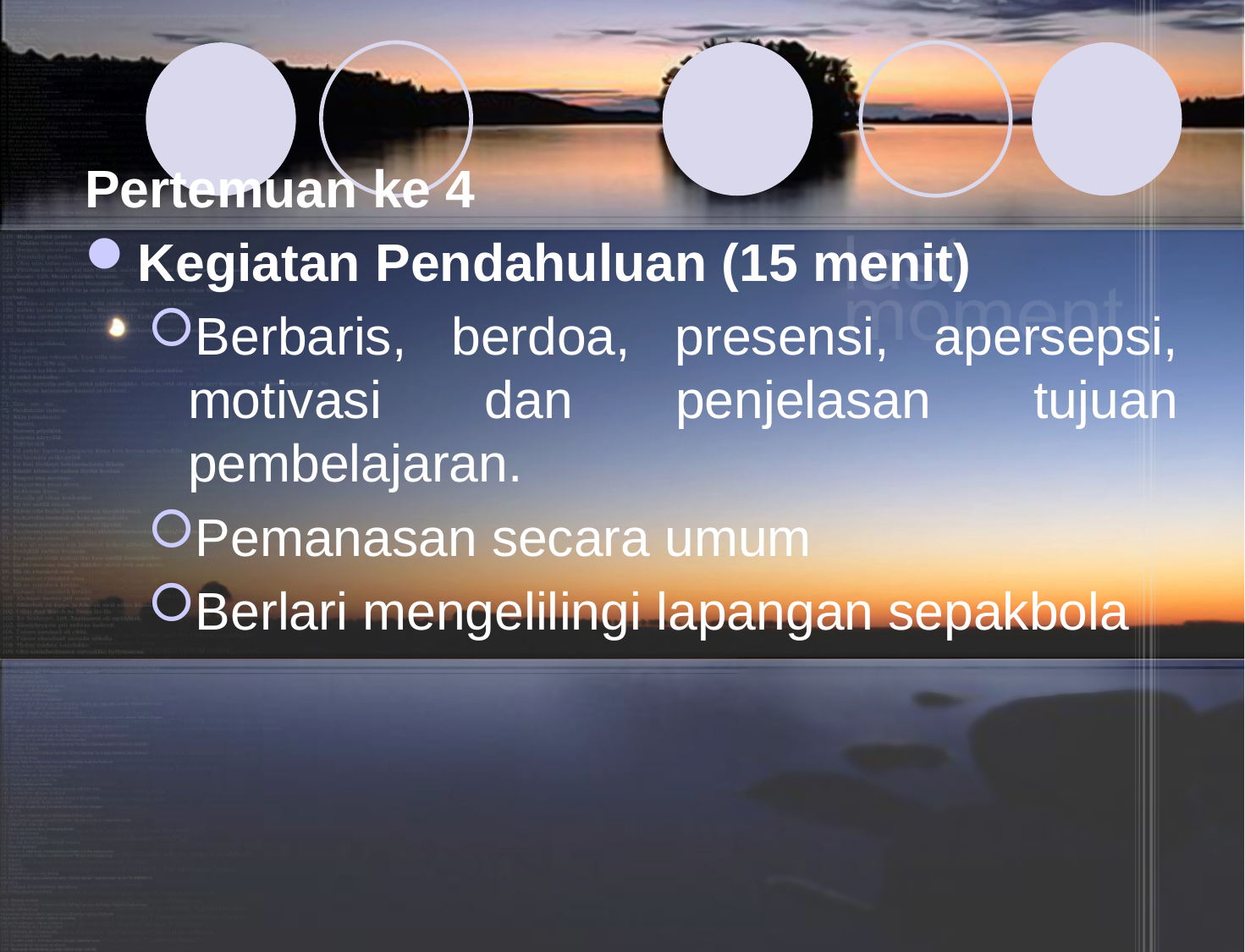

Pertemuan ke 4
Kegiatan Pendahuluan (15 menit)
Berbaris, berdoa, presensi, apersepsi, motivasi dan penjelasan tujuan pembelajaran.
Pemanasan secara umum
Berlari mengelilingi lapangan sepakbola